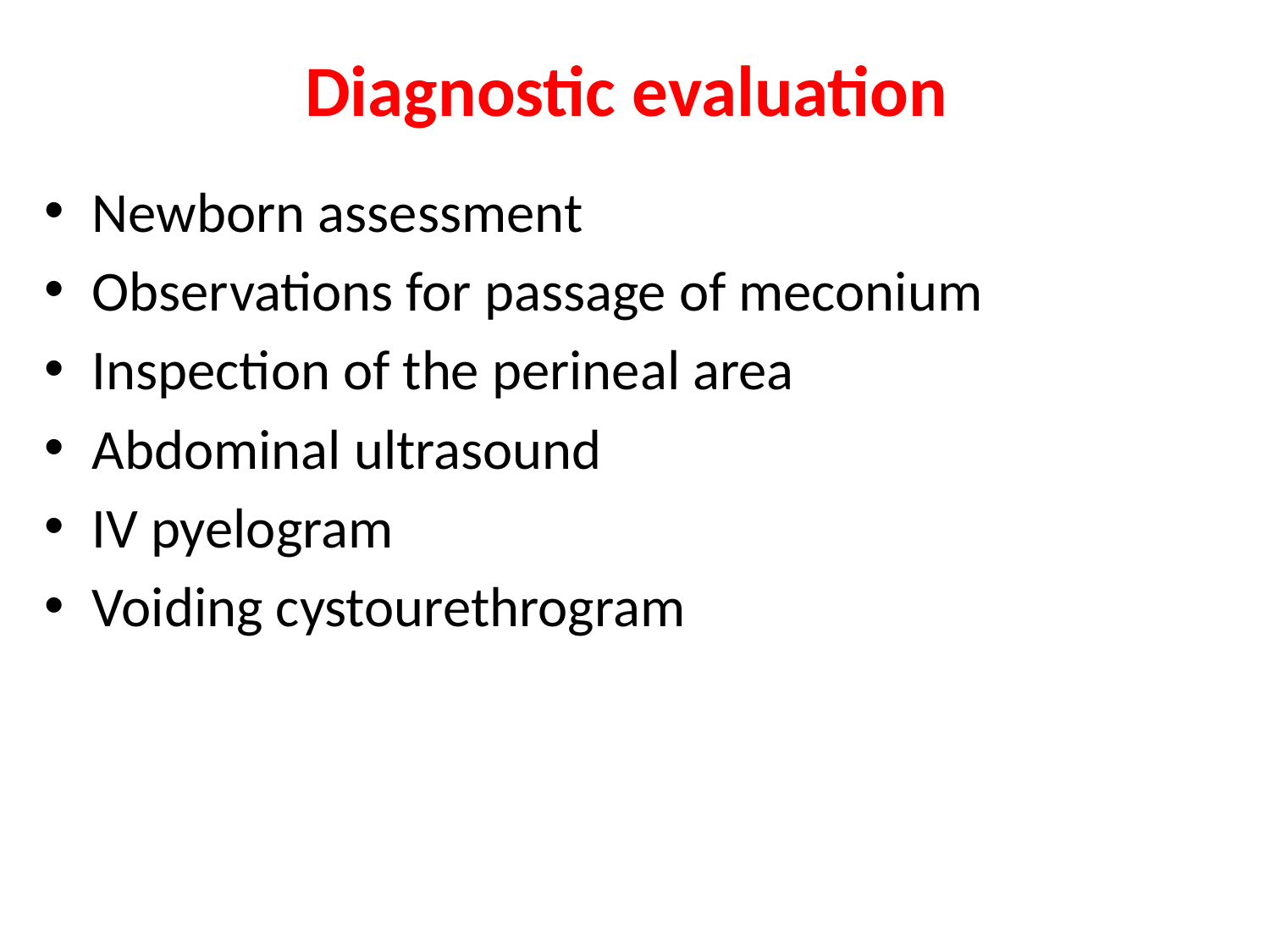

# Diagnostic evaluation
Newborn assessment
Observations for passage of meconium
Inspection of the perineal area
Abdominal ultrasound
IV pyelogram
Voiding cystourethrogram